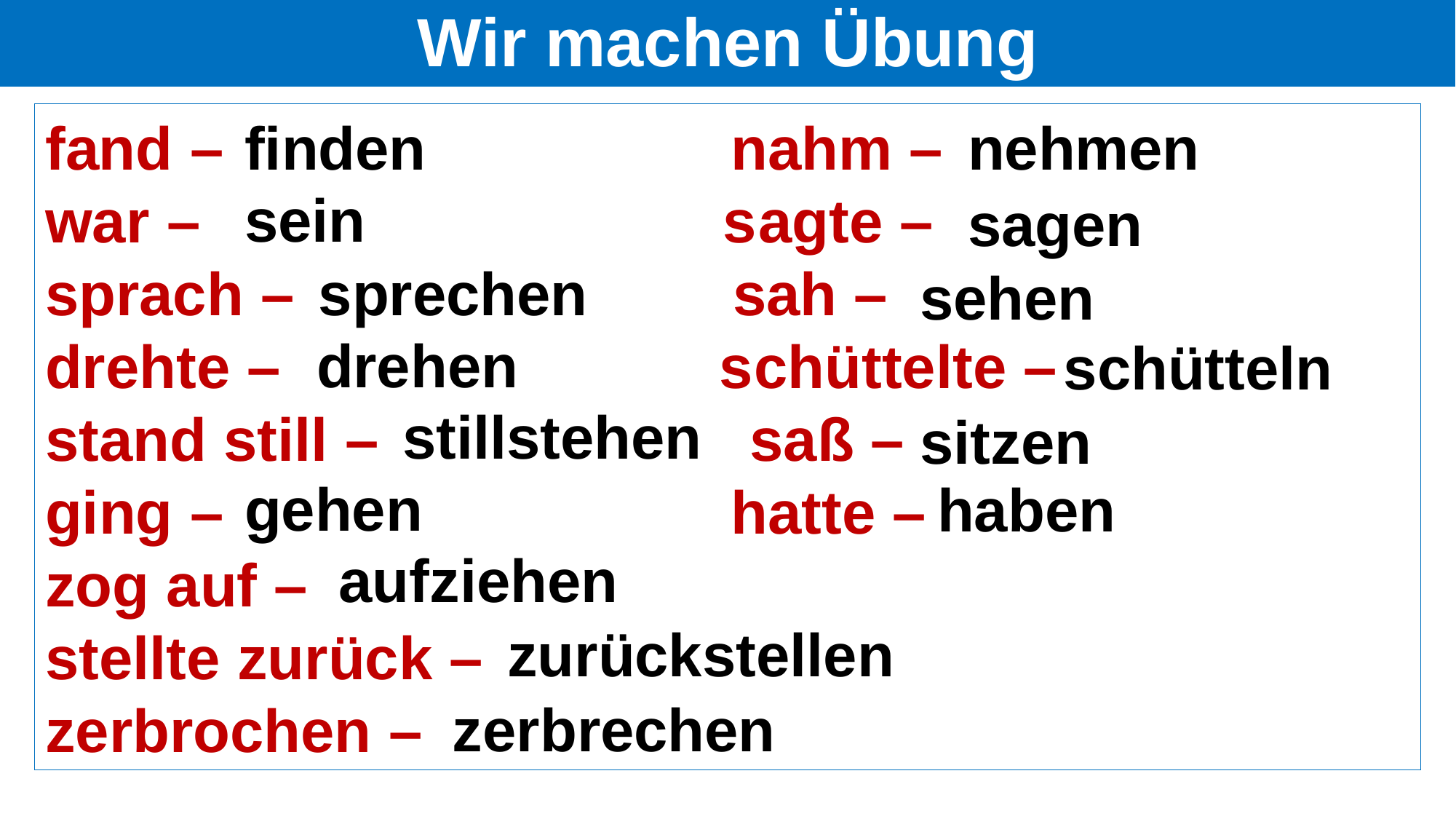

# Wir machen Übung
fand –                              nahm –
war –                               sagte –
sprach –                          sah –
drehte –                          schüttelte –
stand still –                      saß –
ging –                              hatte –
zog auf –
stellte zurück –
zerbrochen –
finden
nehmen
sein
sagen
sprechen
sehen
drehen
schütteln
stillstehen
sitzen
gehen
haben
aufziehen
zurückstellen
zerbrechen